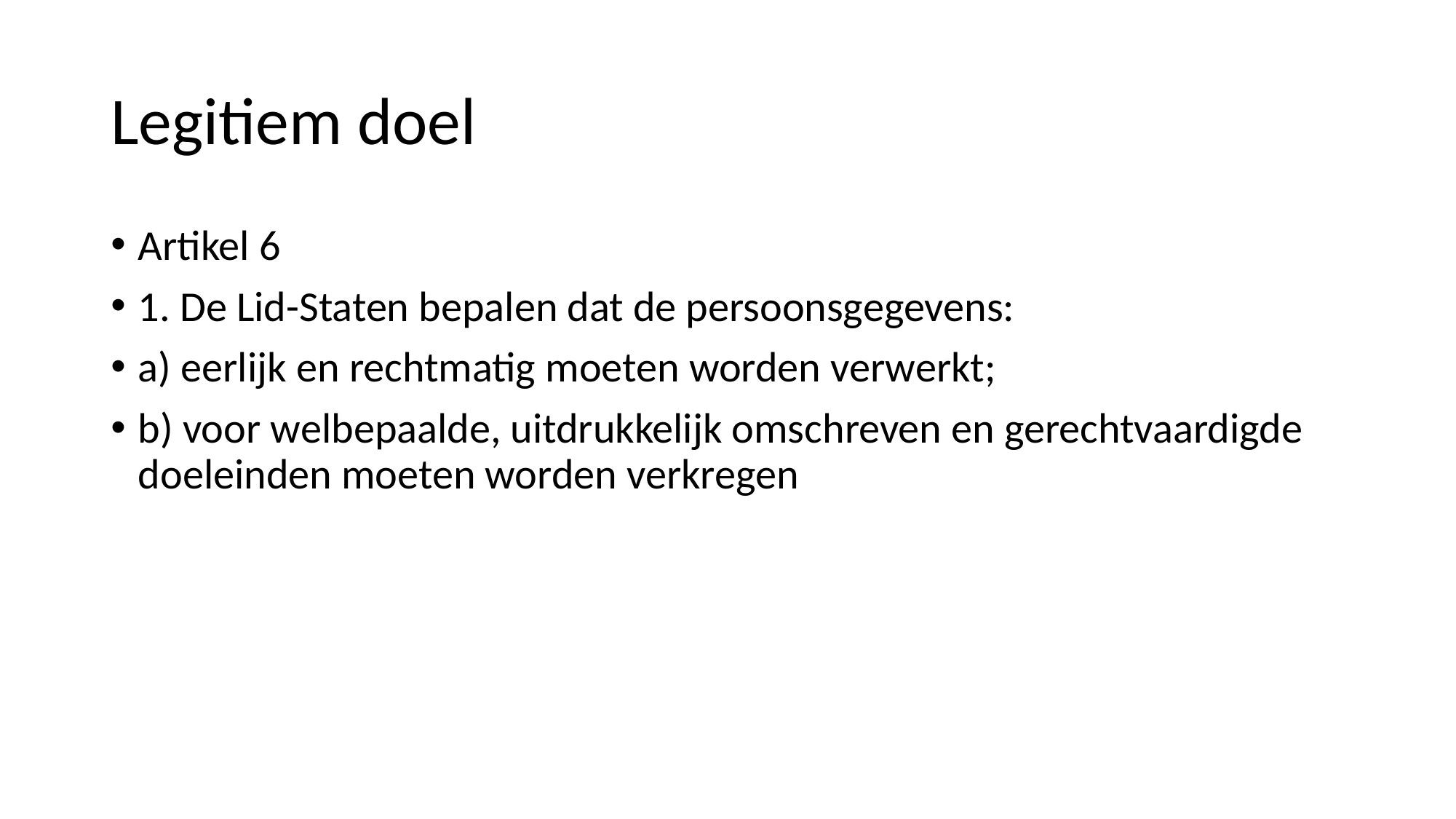

# Legitiem doel
Artikel 6
1. De Lid-Staten bepalen dat de persoonsgegevens:
a) eerlijk en rechtmatig moeten worden verwerkt;
b) voor welbepaalde, uitdrukkelijk omschreven en gerechtvaardigde doeleinden moeten worden verkregen